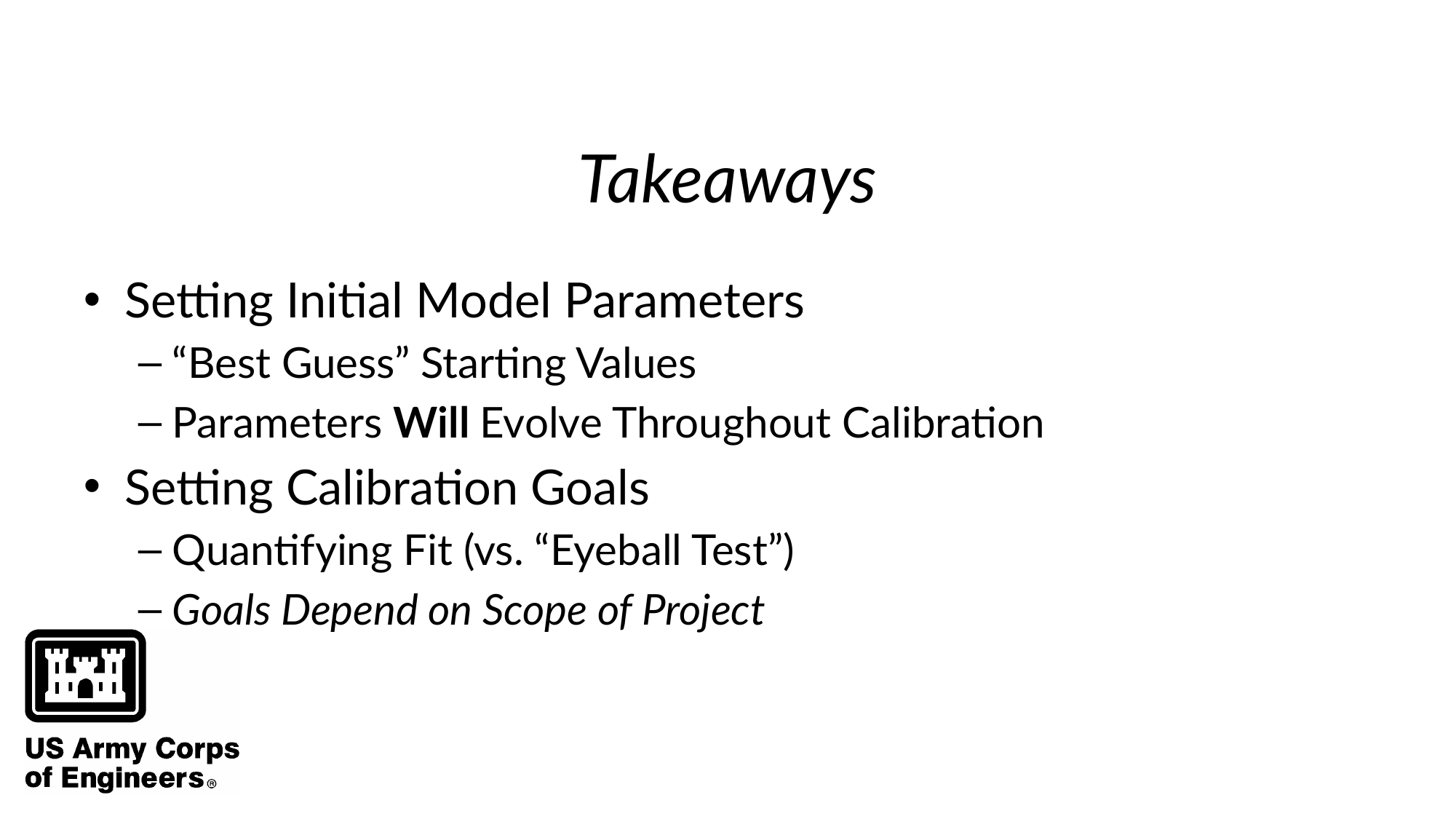

# Takeaways
Setting Initial Model Parameters
“Best Guess” Starting Values
Parameters Will Evolve Throughout Calibration
Setting Calibration Goals
Quantifying Fit (vs. “Eyeball Test”)
Goals Depend on Scope of Project